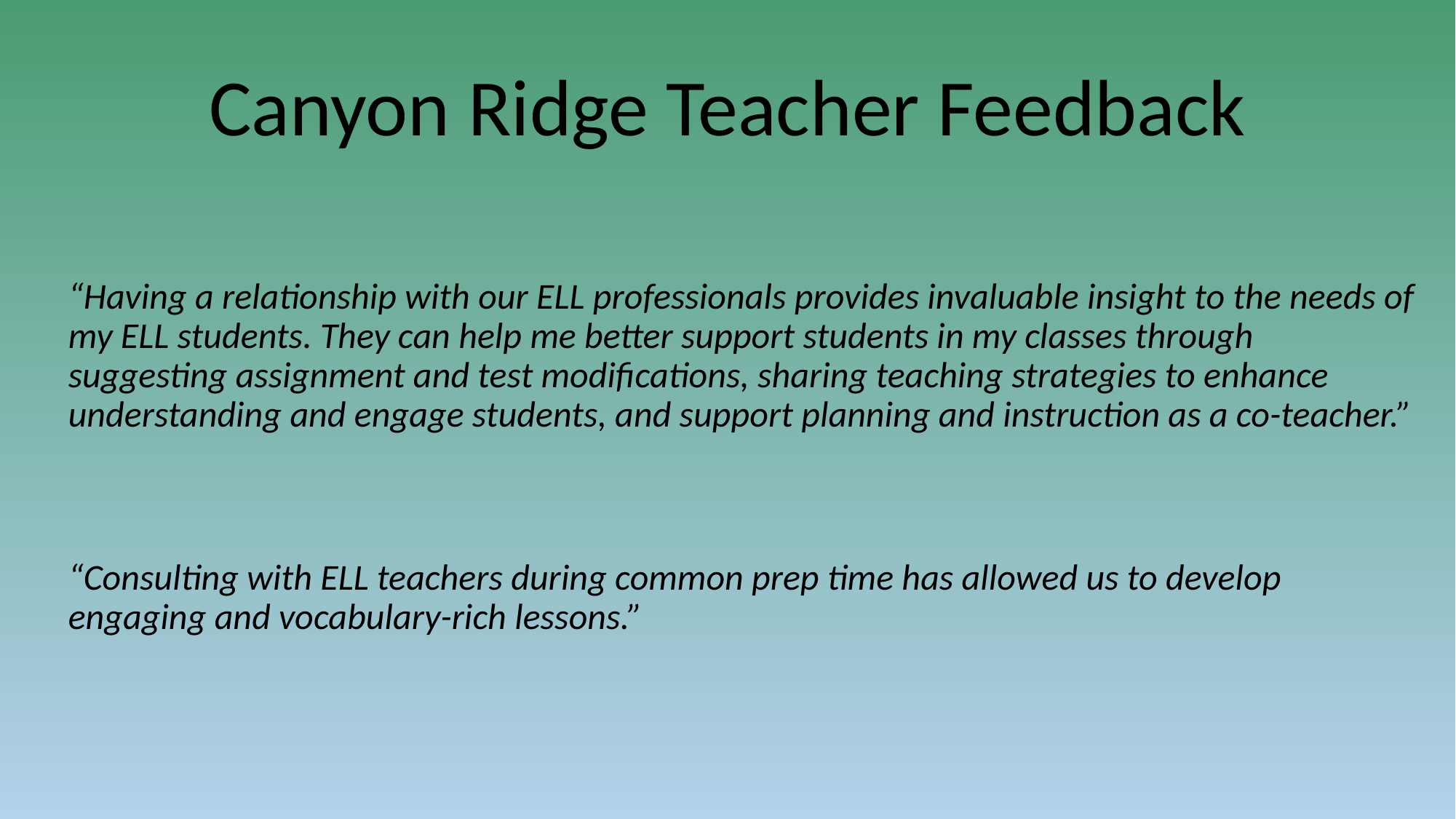

# Canyon Ridge Teacher Feedback

“Having a relationship with our ELL professionals provides invaluable insight to the needs of my ELL students. They can help me better support students in my classes through suggesting assignment and test modifications, sharing teaching strategies to enhance understanding and engage students, and support planning and instruction as a co-teacher.”

“Consulting with ELL teachers during common prep time has allowed us to develop engaging and vocabulary-rich lessons.”